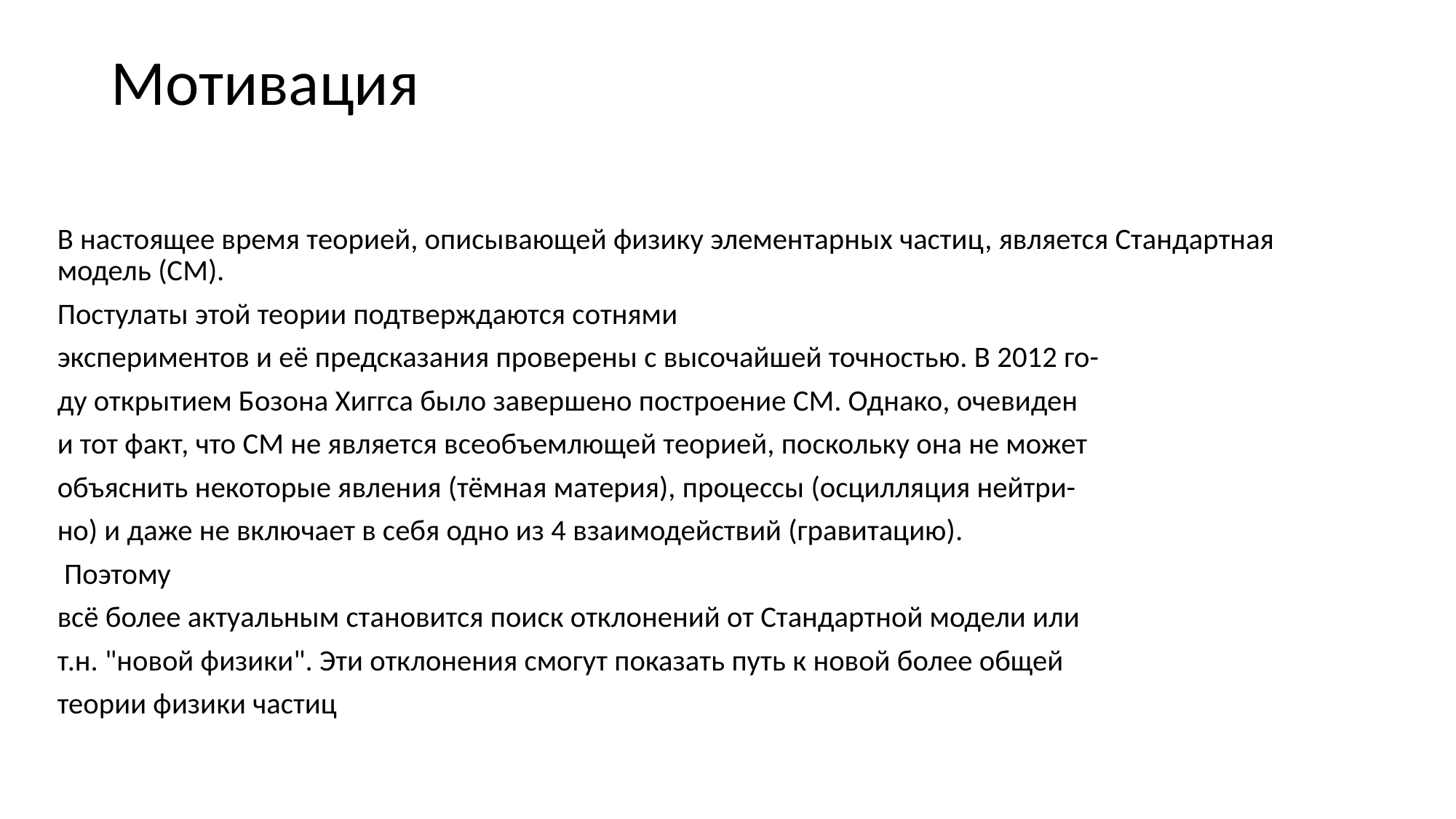

# Мотивация
В настоящее время теорией, описывающей физику элементарных частиц, является Стандартная модель (СМ).
Постулаты этой теории подтверждаются сотнями
экспериментов и её предсказания проверены с высочайшей точностью. В 2012 го-
ду открытием Бозона Хиггса было завершено построение СМ. Однако, очевиден
и тот факт, что СМ не является всеобъемлющей теорией, поскольку она не может
объяснить некоторые явления (тёмная материя), процессы (осцилляция нейтри-
но) и даже не включает в себя одно из 4 взаимодействий (гравитацию).
 Поэтому
всё более актуальным становится поиск отклонений от Стандартной модели или
т.н. "новой физики". Эти отклонения смогут показать путь к новой более общей
теории физики частиц